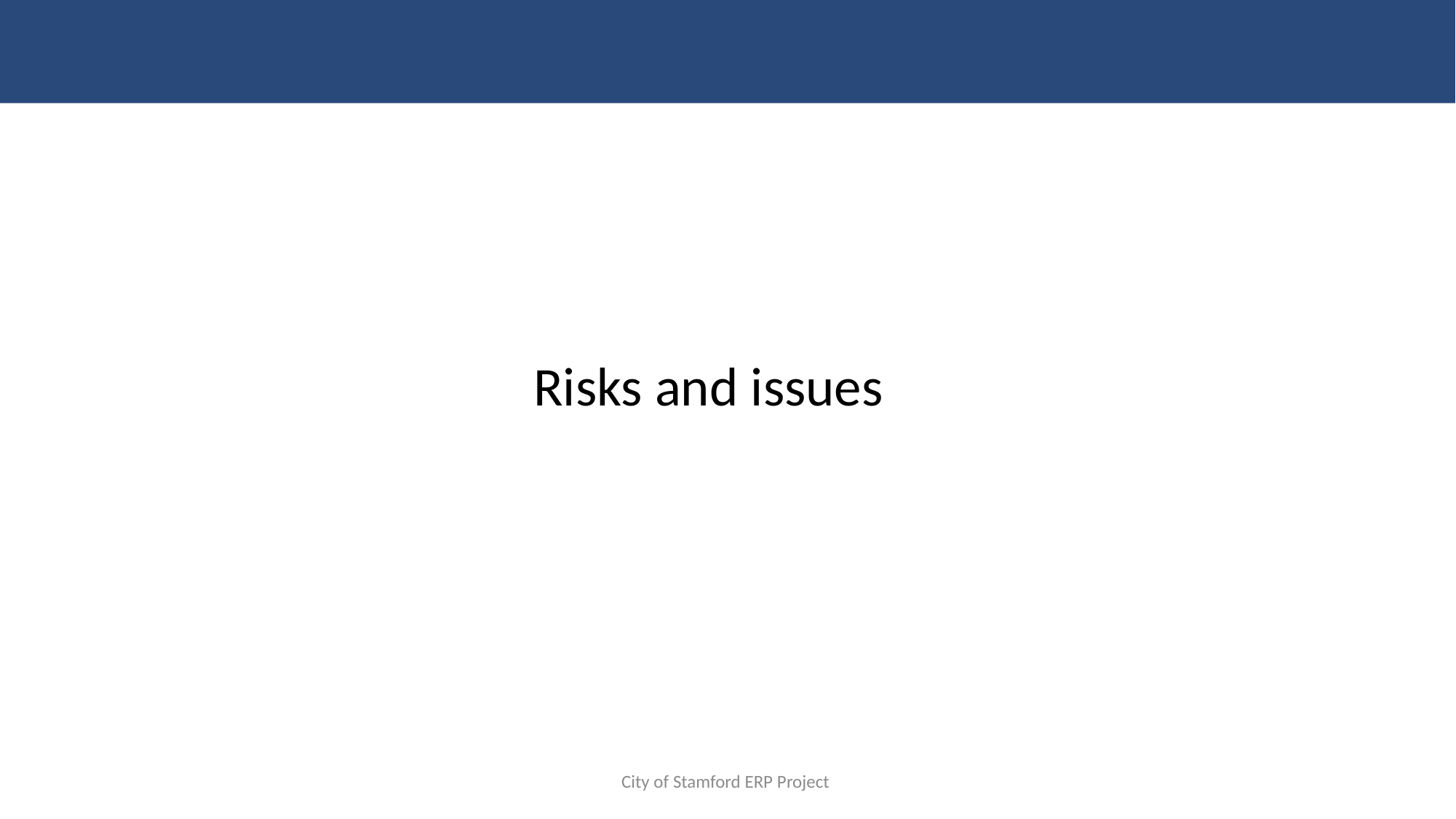

Risks and issues
City of Stamford ERP Project